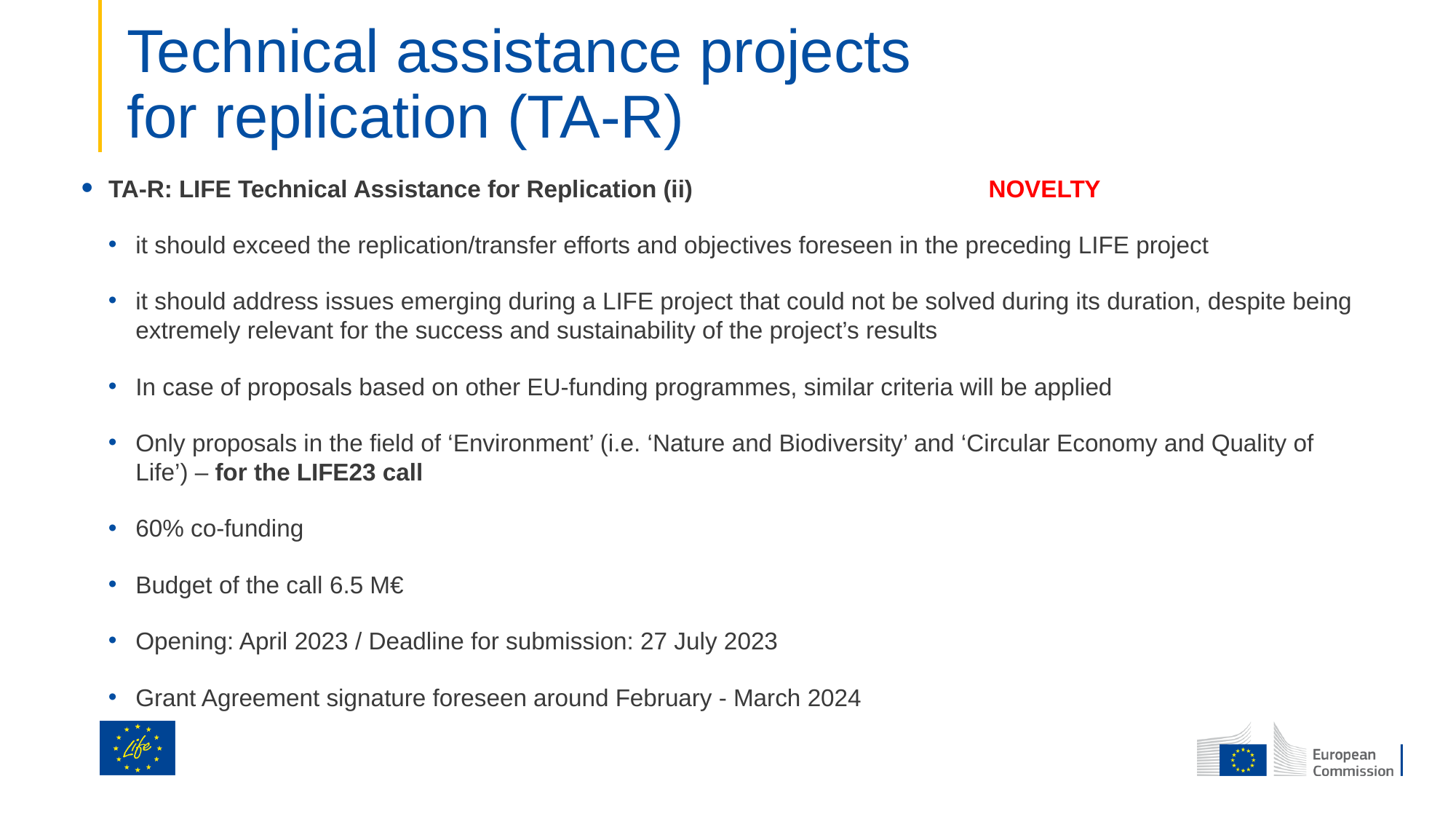

# Technical assistance projects for replication (TA-R)
TA-R: LIFE Technical Assistance for Replication (ii)			 NOVELTY
it should exceed the replication/transfer efforts and objectives foreseen in the preceding LIFE project
it should address issues emerging during a LIFE project that could not be solved during its duration, despite being extremely relevant for the success and sustainability of the project’s results
In case of proposals based on other EU-funding programmes, similar criteria will be applied
Only proposals in the field of ‘Environment’ (i.e. ‘Nature and Biodiversity’ and ‘Circular Economy and Quality of Life’) – for the LIFE23 call
60% co-funding
Budget of the call 6.5 M€
Opening: April 2023 / Deadline for submission: 27 July 2023
Grant Agreement signature foreseen around February - March 2024